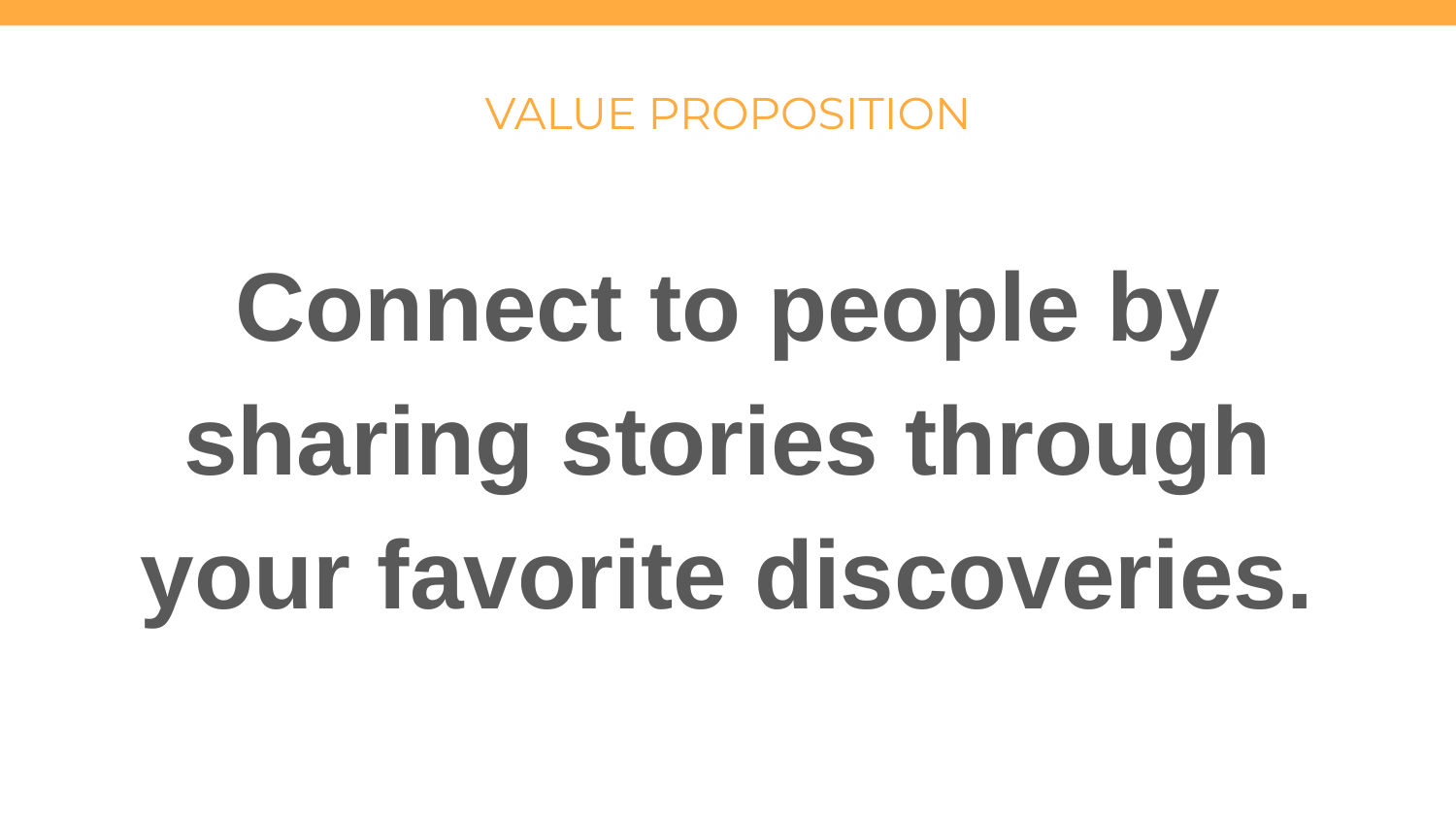

# VALUE PROPOSITION
Connect to people by sharing stories through your favorite discoveries.